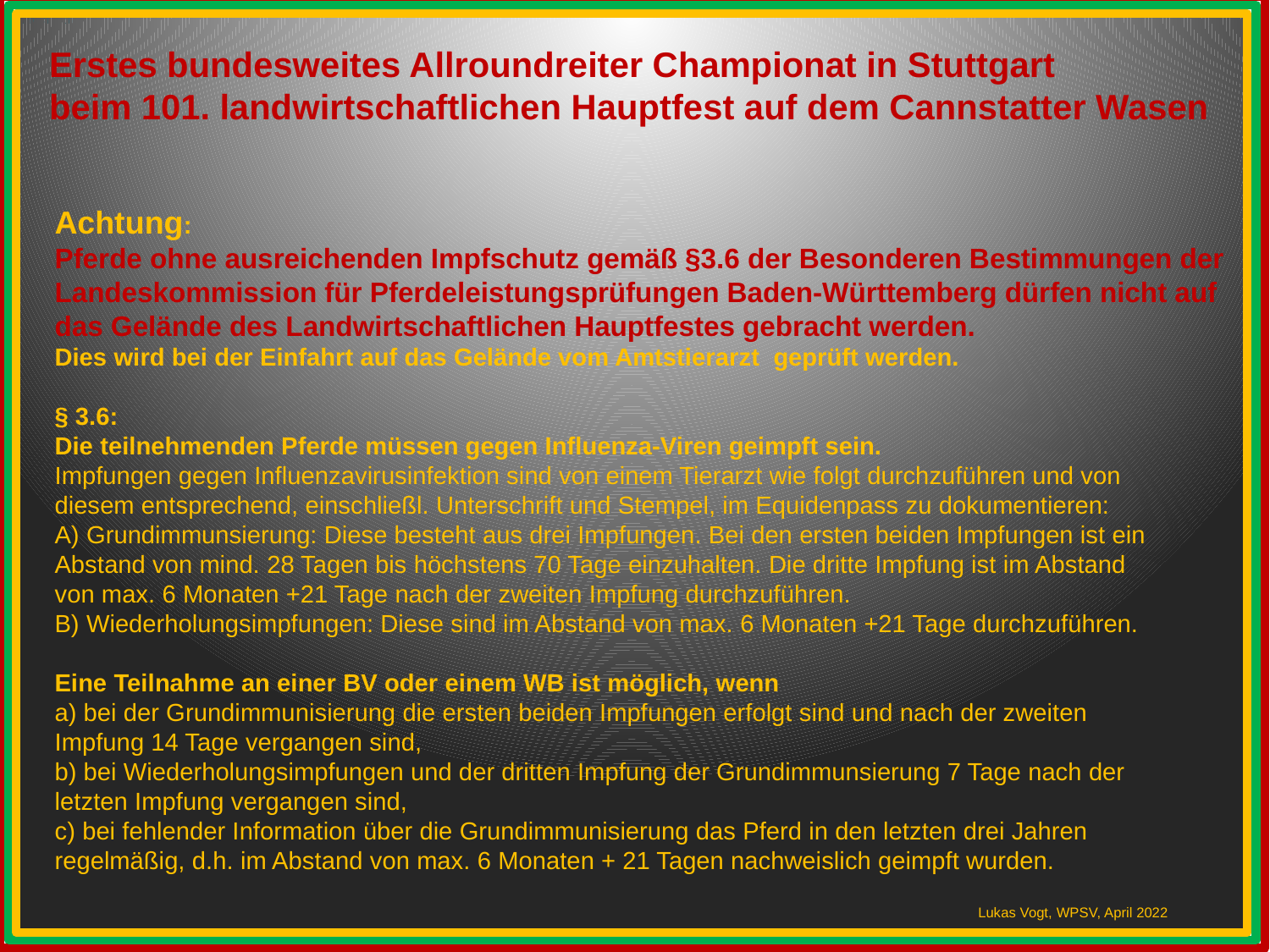

Erstes bundesweites Allroundreiter Championat in Stuttgart
beim 101. landwirtschaftlichen Hauptfest auf dem Cannstatter Wasen

Achtung:
Pferde ohne ausreichenden Impfschutz gemäß §3.6 der Besonderen Bestimmungen der Landeskommission für Pferdeleistungsprüfungen Baden-Württemberg dürfen nicht auf das Gelände des Landwirtschaftlichen Hauptfestes gebracht werden.
Dies wird bei der Einfahrt auf das Gelände vom Amtstierarzt  geprüft werden.

§ 3.6:
Die teilnehmenden Pferde müssen gegen Influenza-Viren geimpft sein.
Impfungen gegen Influenzavirusinfektion sind von einem Tierarzt wie folgt durchzuführen und von
diesem entsprechend, einschließl. Unterschrift und Stempel, im Equidenpass zu dokumentieren:
A) Grundimmunsierung: Diese besteht aus drei Impfungen. Bei den ersten beiden Impfungen ist ein
Abstand von mind. 28 Tagen bis höchstens 70 Tage einzuhalten. Die dritte Impfung ist im Abstand
von max. 6 Monaten +21 Tage nach der zweiten Impfung durchzuführen.
B) Wiederholungsimpfungen: Diese sind im Abstand von max. 6 Monaten +21 Tage durchzuführen.

Eine Teilnahme an einer BV oder einem WB ist möglich, wenn
a) bei der Grundimmunisierung die ersten beiden Impfungen erfolgt sind und nach der zweiten
Impfung 14 Tage vergangen sind,
b) bei Wiederholungsimpfungen und der dritten Impfung der Grundimmunsierung 7 Tage nach der
letzten Impfung vergangen sind,
c) bei fehlender Information über die Grundimmunisierung das Pferd in den letzten drei Jahren
regelmäßig, d.h. im Abstand von max. 6 Monaten + 21 Tagen nachweislich geimpft wurden.
Lukas Vogt, WPSV, April 2022